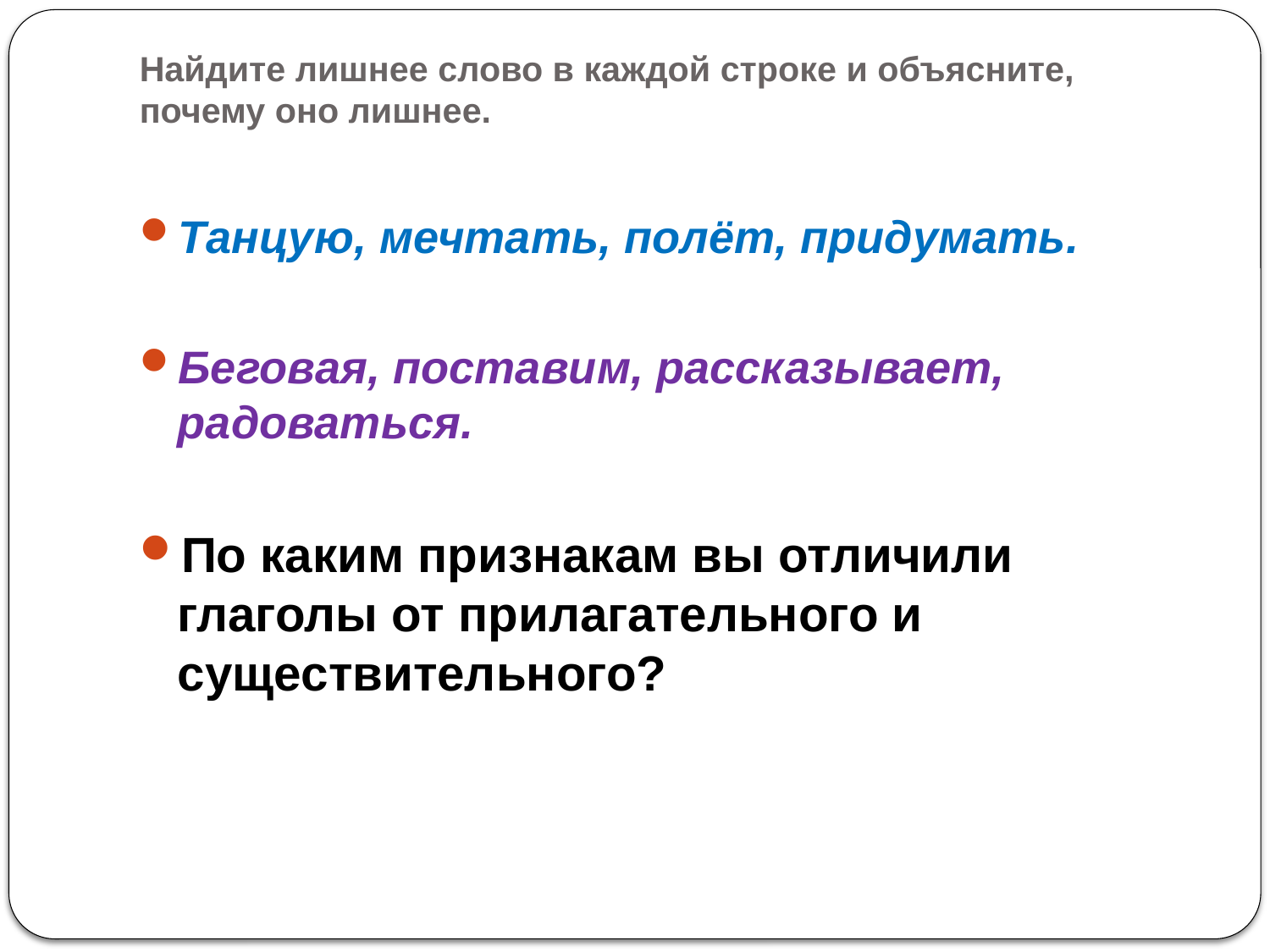

# Найдите лишнее слово в каждой строке и объясните, почему оно лишнее.
Танцую, мечтать, полёт, придумать.

Беговая, поставим, рассказывает, радоваться.

По каким признакам вы отличили глаголы от прилагательного и существительного?